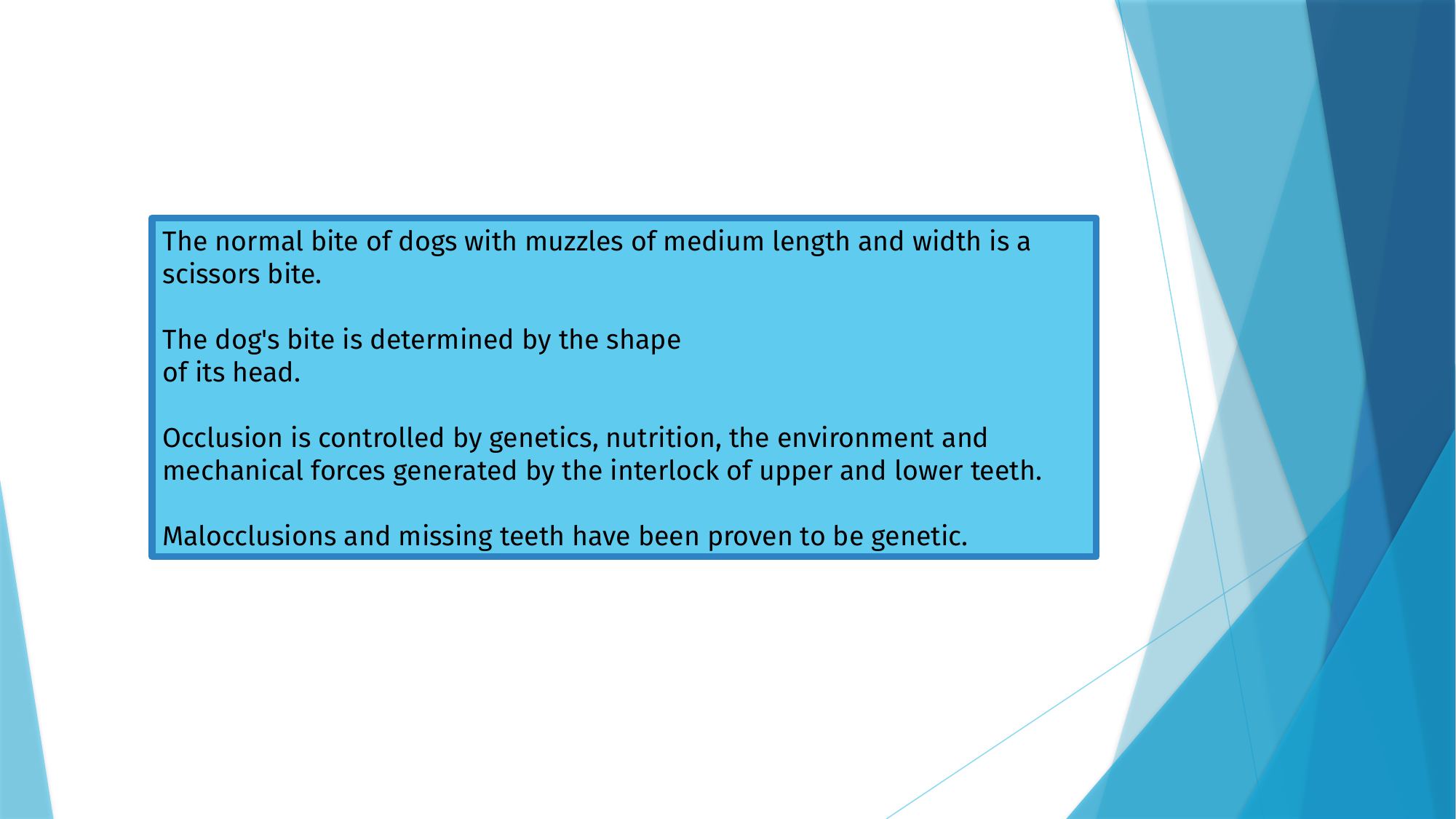

The normal bite of dogs with muzzles of medium length and width is a scissors bite.

The dog's bite is determined by the shape
of its head.

Occlusion is controlled by genetics, nutrition, the environment and mechanical forces generated by the interlock of upper and lower teeth.

Malocclusions and missing teeth have been proven to be genetic.